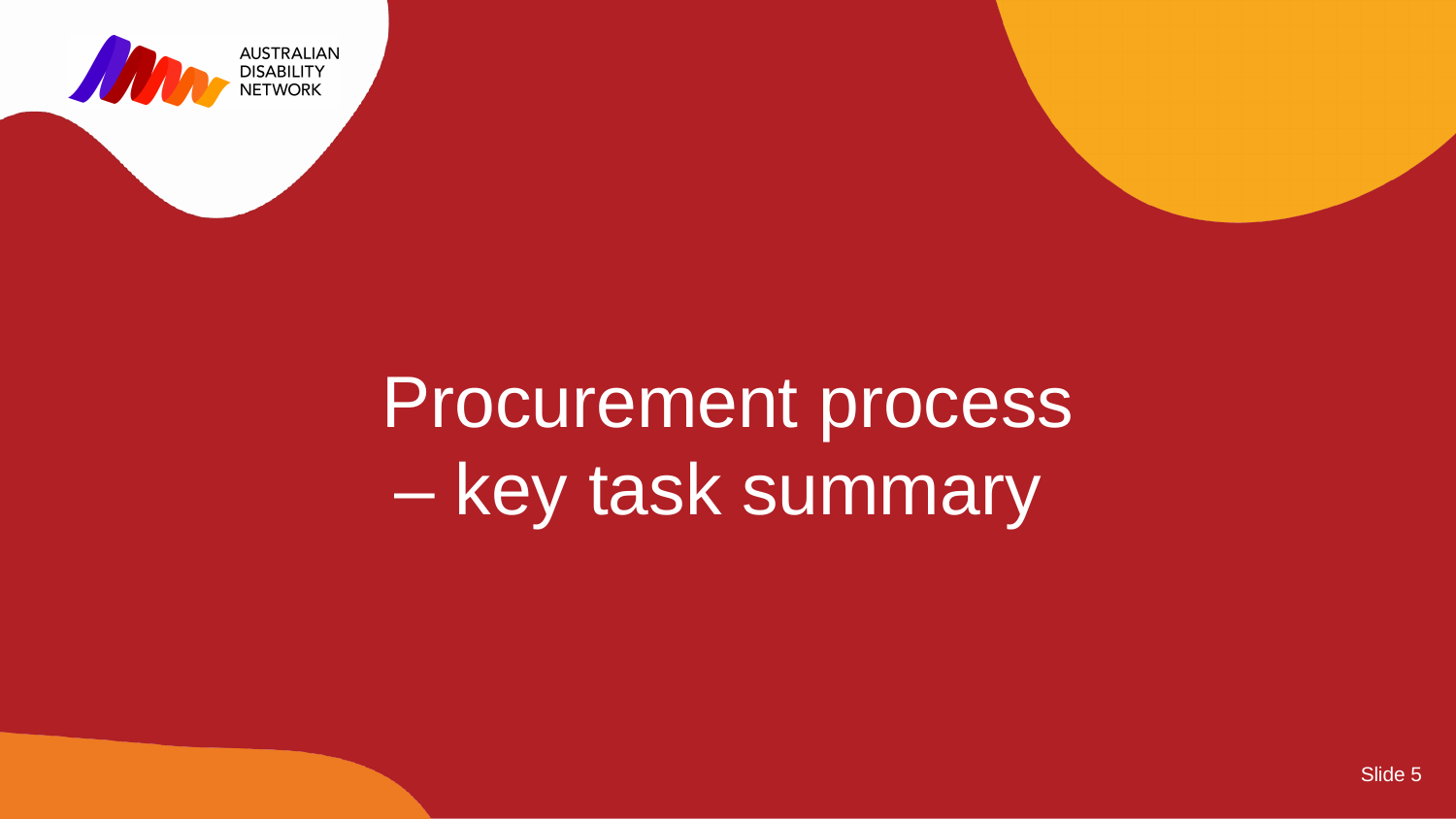

Procurement process – key task summary
Slide 5